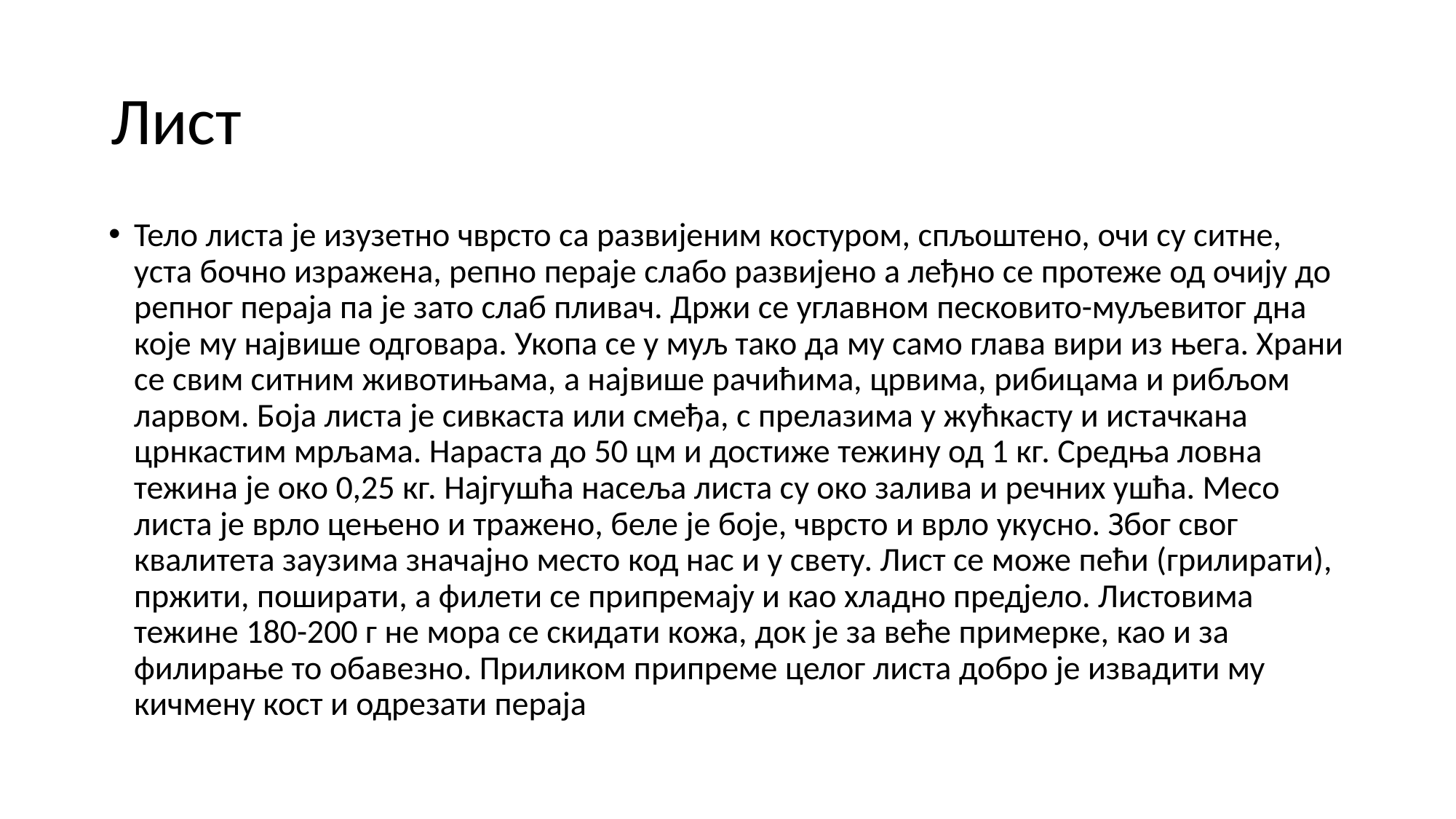

# Лист
Тело листа је изузетно чврсто са развијеним костуром, спљоштено, очи су ситне, уста бочно изражена, репно пераје слабо развијено а леђно се протеже од очију до репног пераја па је зато слаб пливач. Држи се углавном песковито-муљевитог дна које му највише одговара. Укопа се у муљ тако да му само глава вири из њега. Храни се свим ситним животињама, а највише рачићима, црвима, рибицама и рибљом ларвом. Боја листа је сивкаста или смеђа, с прелазима у жућкасту и истачкана црнкастим мрљама. Нараста до 50 цм и достиже тежину од 1 кг. Средња ловна тежина је око 0,25 кг. Најгушћа насеља листа су око залива и речних ушћа. Месо листа је врло цењено и тражено, беле је боје, чврсто и врло укусно. Због свог квалитета заузима значајно место код нас и у свету. Лист се може пећи (грилирати), пржити, поширати, а филети се припремају и као хладно предјело. Листовима тежине 180-200 г не мора се скидати кожа, док је за веће примерке, као и за филирање то обавезно. Приликом припреме целог листа добро је извадити му кичмену кост и одрезати пераја